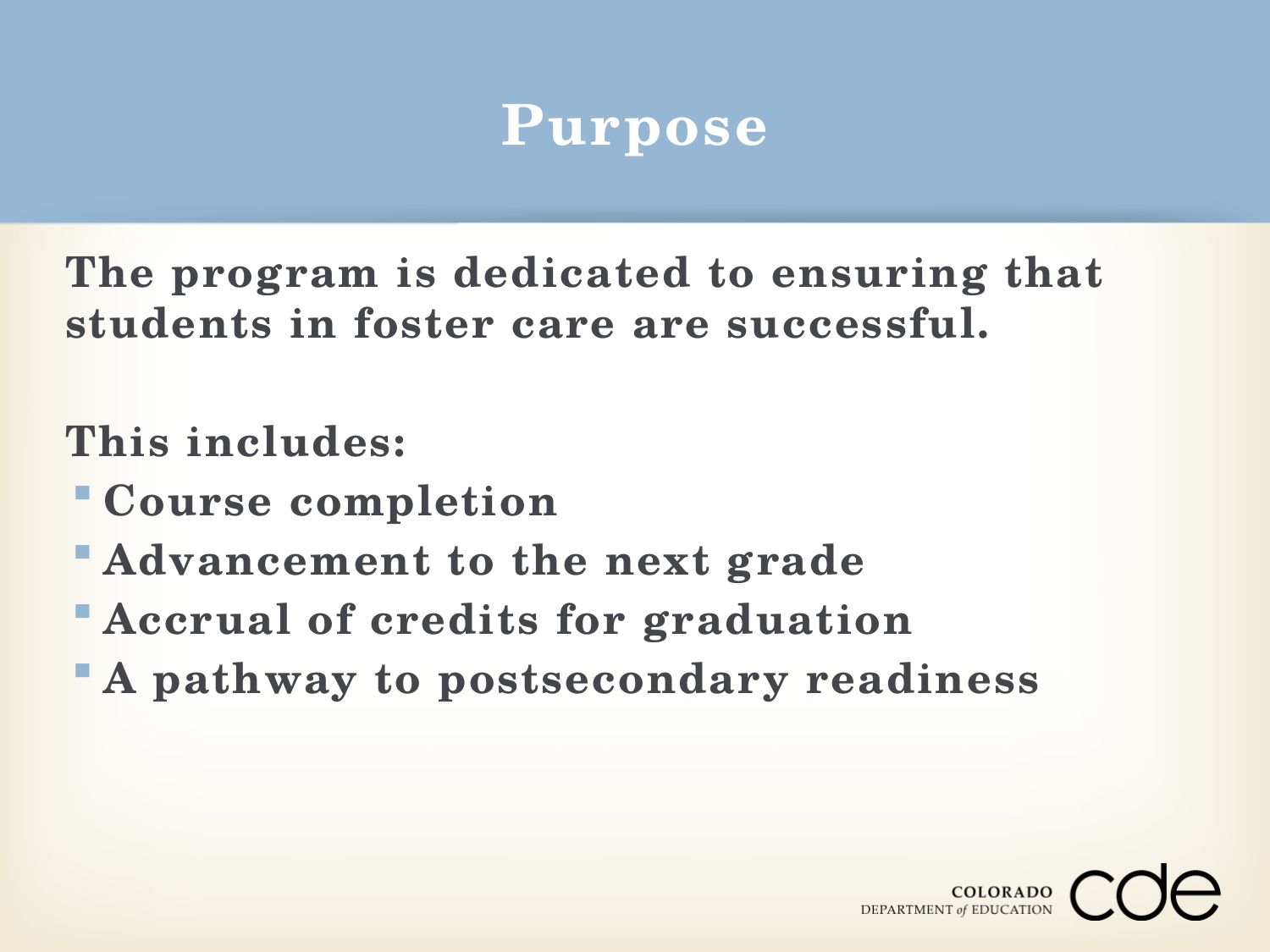

# Purpose
The program is dedicated to ensuring that students in foster care are successful.

This includes:
Course completion
Advancement to the next grade
Accrual of credits for graduation
A pathway to postsecondary readiness